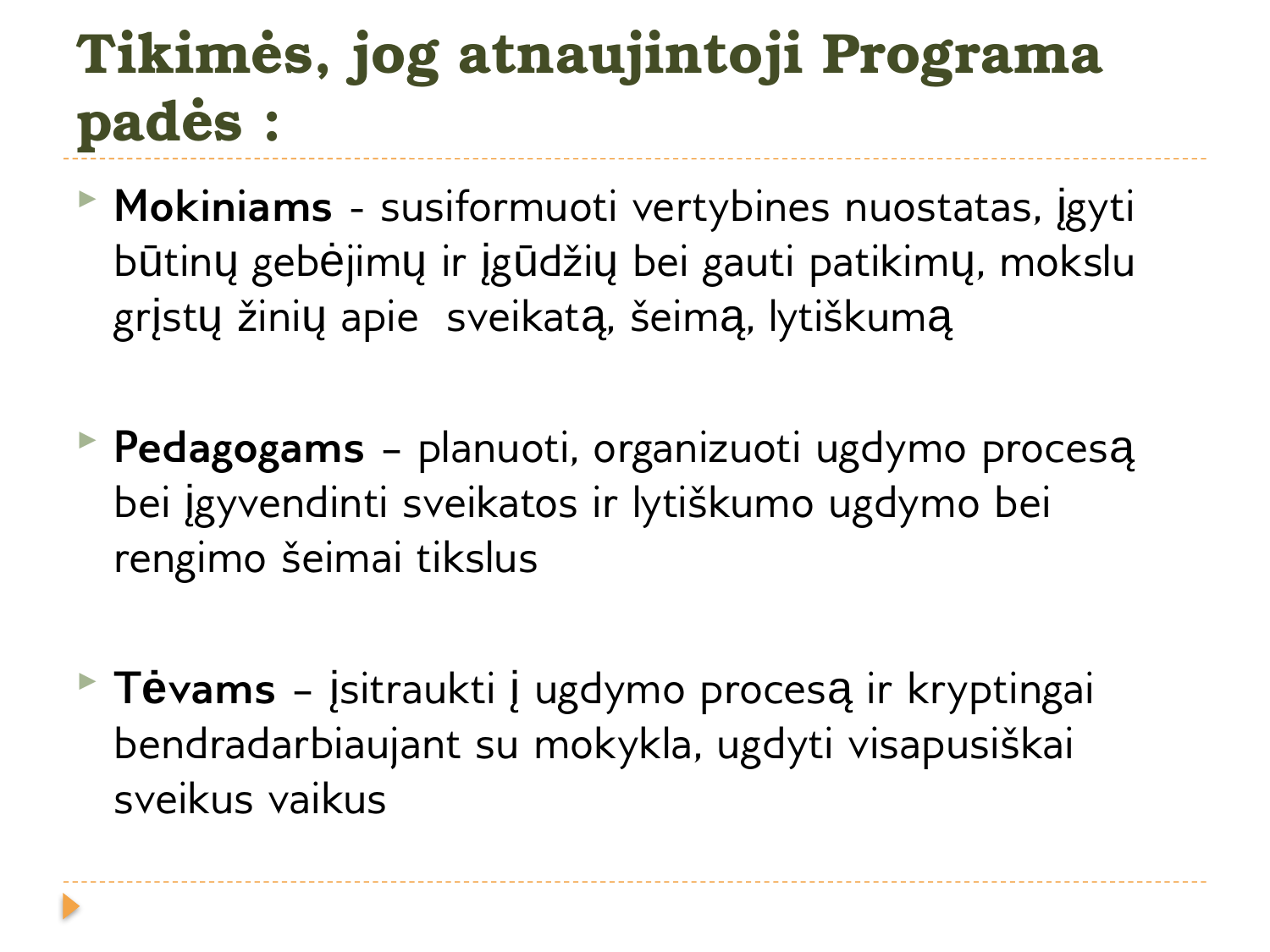

# Tikimės, jog atnaujintoji Programa padės :
Mokiniams - susiformuoti vertybines nuostatas, įgyti būtinų gebėjimų ir įgūdžių bei gauti patikimų, mokslu grįstų žinių apie  sveikatą, šeimą, lytiškumą

Pedagogams – planuoti, organizuoti ugdymo procesą bei įgyvendinti sveikatos ir lytiškumo ugdymo bei rengimo šeimai tikslus

Tėvams – įsitraukti į ugdymo procesą ir kryptingai bendradarbiaujant su mokykla, ugdyti visapusiškai sveikus vaikus